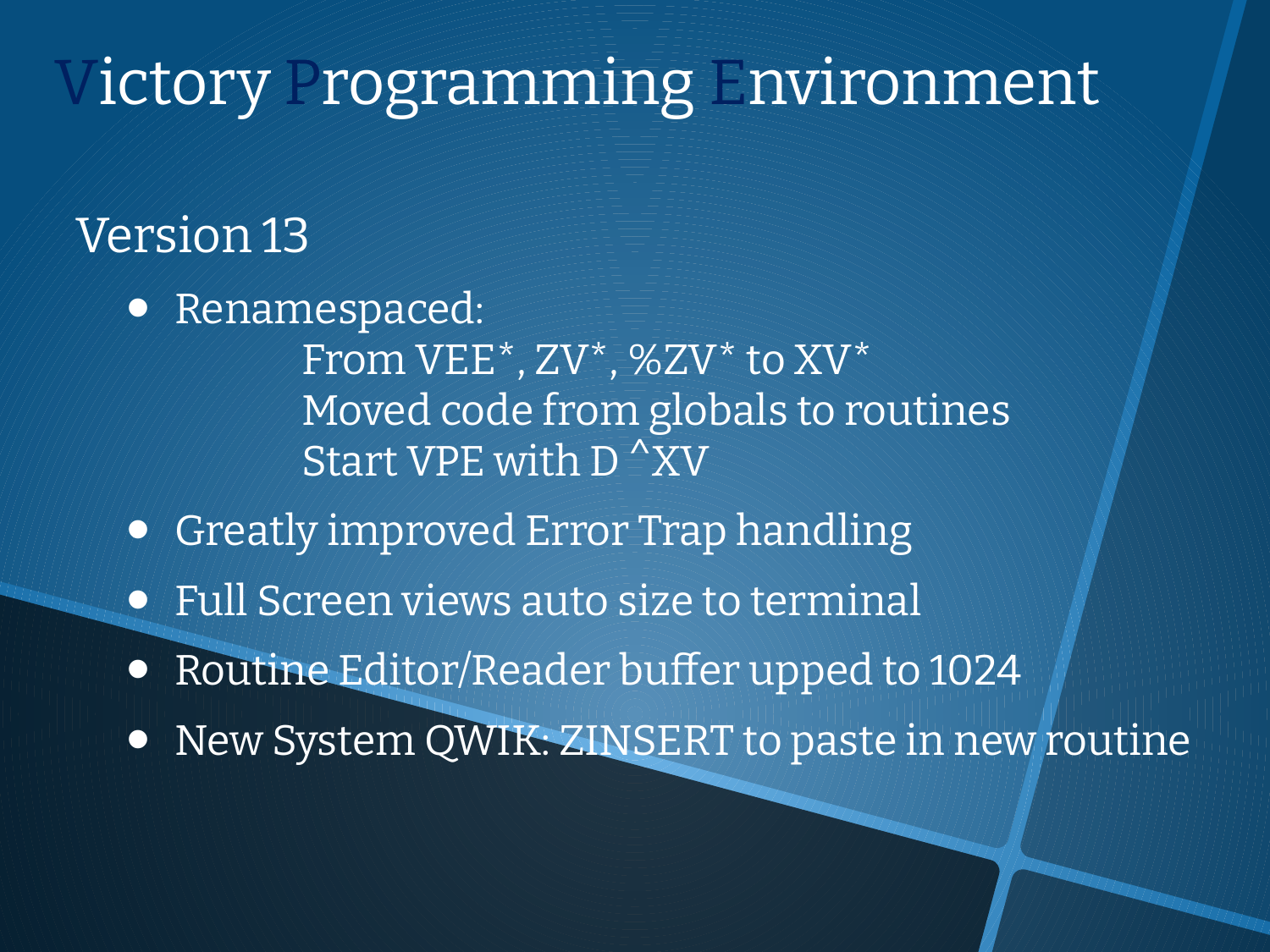

Version 13
Renamespaced:
	From VEE*, ZV*, %ZV* to XV*
	Moved code from globals to routines
	Start VPE with D ^XV
Greatly improved Error Trap handling
Full Screen views auto size to terminal
Routine Editor/Reader buffer upped to 1024
New System QWIK: ZINSERT to paste in new routine